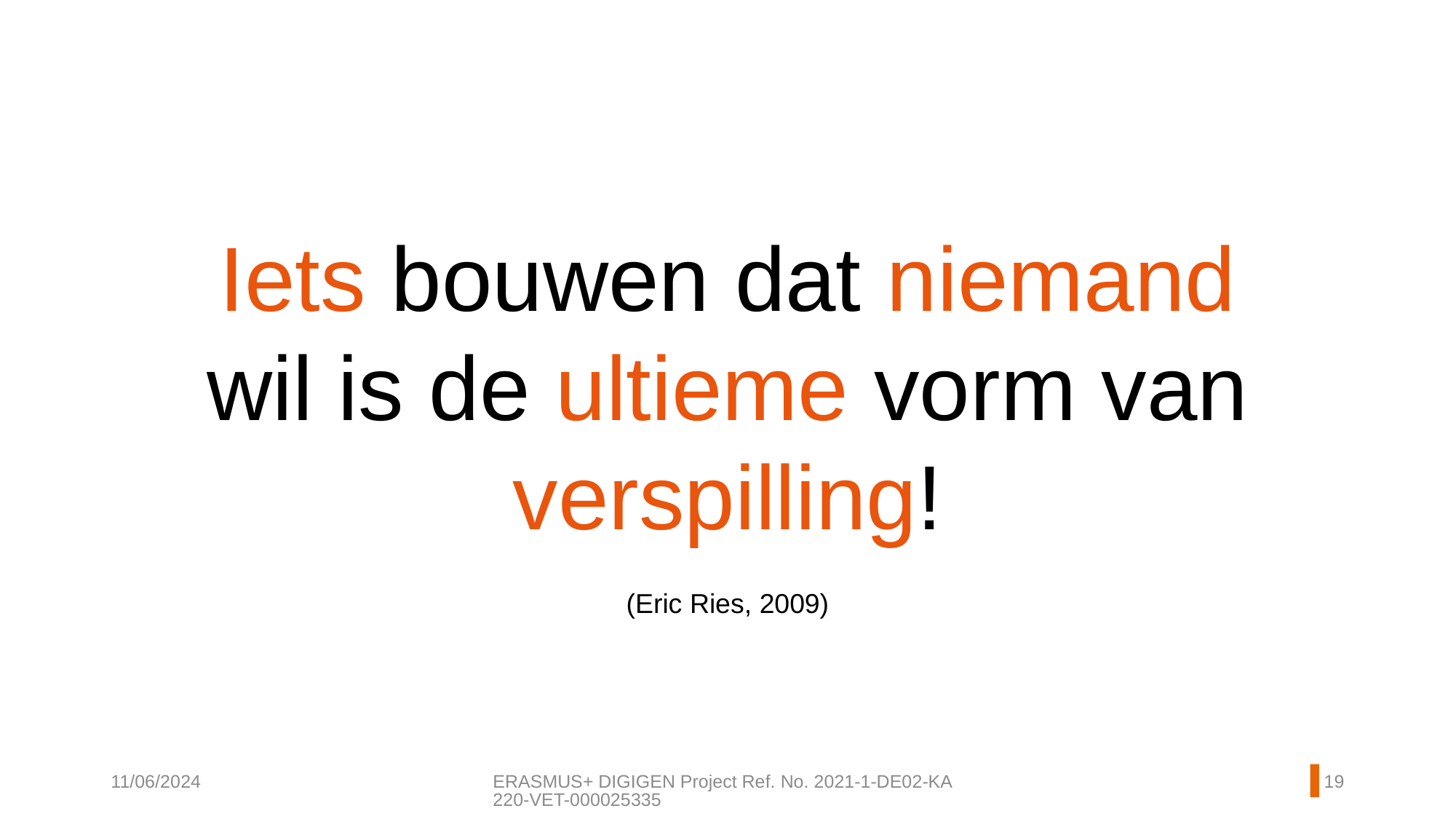

Iets bouwen dat niemand wil is de ultieme vorm van verspilling!
(Eric Ries, 2009)
19
11/06/2024
ERASMUS+ DIGIGEN
Project Ref. No. 2021-1-DE02-KA220-VET-000025335